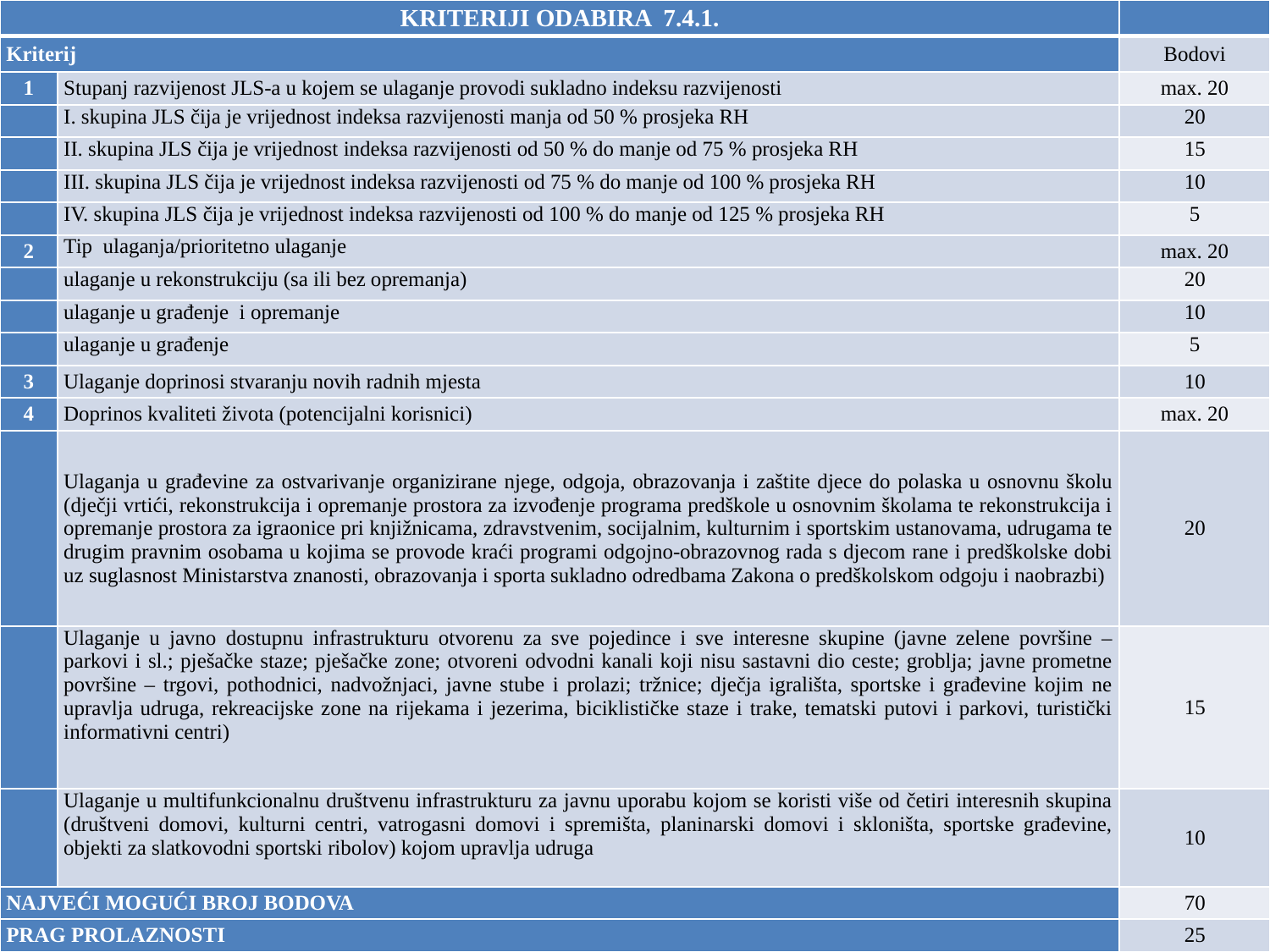

| KRITERIJI ODABIRA 7.4.1. |  |  |
| --- | --- | --- |
| Kriterij |  | Bodovi |
| 1 | Stupanj razvijenost JLS-a u kojem se ulaganje provodi sukladno indeksu razvijenosti | max. 20 |
|  | I. skupina JLS čija je vrijednost indeksa razvijenosti manja od 50 % prosjeka RH | 20 |
|  | II. skupina JLS čija je vrijednost indeksa razvijenosti od 50 % do manje od 75 % prosjeka RH | 15 |
|  | III. skupina JLS čija je vrijednost indeksa razvijenosti od 75 % do manje od 100 % prosjeka RH | 10 |
|  | IV. skupina JLS čija je vrijednost indeksa razvijenosti od 100 % do manje od 125 % prosjeka RH | 5 |
| 2 | Tip ulaganja/prioritetno ulaganje | max. 20 |
|  | ulaganje u rekonstrukciju (sa ili bez opremanja) | 20 |
|  | ulaganje u građenje i opremanje | 10 |
|  | ulaganje u građenje | 5 |
| 3 | Ulaganje doprinosi stvaranju novih radnih mjesta | 10 |
| 4 | Doprinos kvaliteti života (potencijalni korisnici) | max. 20 |
|  | Ulaganja u građevine za ostvarivanje organizirane njege, odgoja, obrazovanja i zaštite djece do polaska u osnovnu školu (dječji vrtići, rekonstrukcija i opremanje prostora za izvođenje programa predškole u osnovnim školama te rekonstrukcija i opremanje prostora za igraonice pri knjižnicama, zdravstvenim, socijalnim, kulturnim i sportskim ustanovama, udrugama te drugim pravnim osobama u kojima se provode kraći programi odgojno-obrazovnog rada s djecom rane i predškolske dobi uz suglasnost Ministarstva znanosti, obrazovanja i sporta sukladno odredbama Zakona o predškolskom odgoju i naobrazbi) | 20 |
|  | Ulaganje u javno dostupnu infrastrukturu otvorenu za sve pojedince i sve interesne skupine (javne zelene površine – parkovi i sl.; pješačke staze; pješačke zone; otvoreni odvodni kanali koji nisu sastavni dio ceste; groblja; javne prometne površine – trgovi, pothodnici, nadvožnjaci, javne stube i prolazi; tržnice; dječja igrališta, sportske i građevine kojim ne upravlja udruga, rekreacijske zone na rijekama i jezerima, biciklističke staze i trake, tematski putovi i parkovi, turistički informativni centri) | 15 |
|  | Ulaganje u multifunkcionalnu društvenu infrastrukturu za javnu uporabu kojom se koristi više od četiri interesnih skupina (društveni domovi, kulturni centri, vatrogasni domovi i spremišta, planinarski domovi i skloništa, sportske građevine, objekti za slatkovodni sportski ribolov) kojom upravlja udruga | 10 |
| NAJVEĆI MOGUĆI BROJ BODOVA |  | 70 |
| PRAG PROLAZNOSTI |  | 25 |